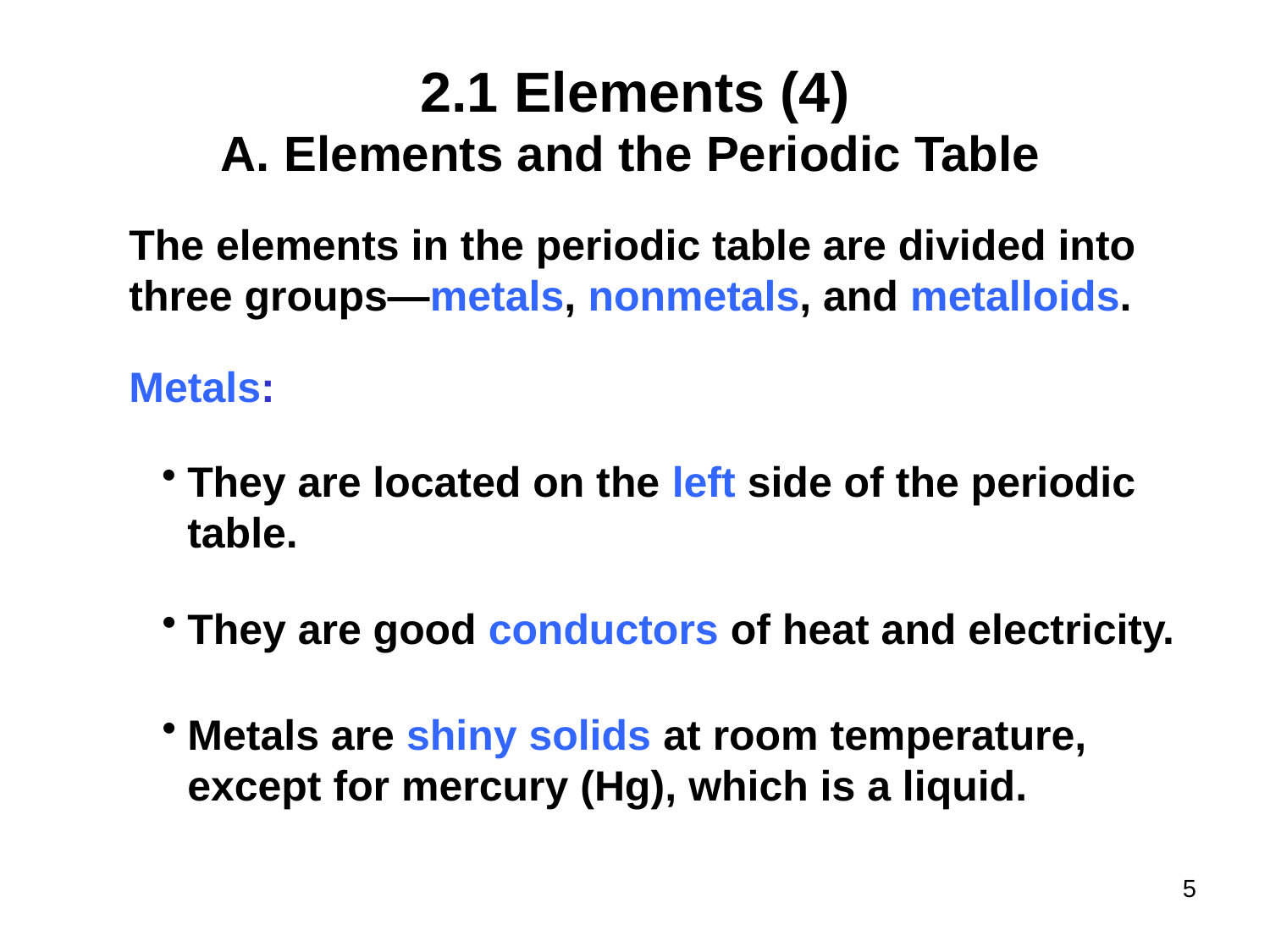

# 2.1 Elements (4)
Elements and the Periodic Table
The elements in the periodic table are divided into three groups—metals, nonmetals, and metalloids.
Metals:
They are located on the left side of the periodic
table.
They are good conductors of heat and electricity.
Metals are shiny solids at room temperature, except for mercury (Hg), which is a liquid.